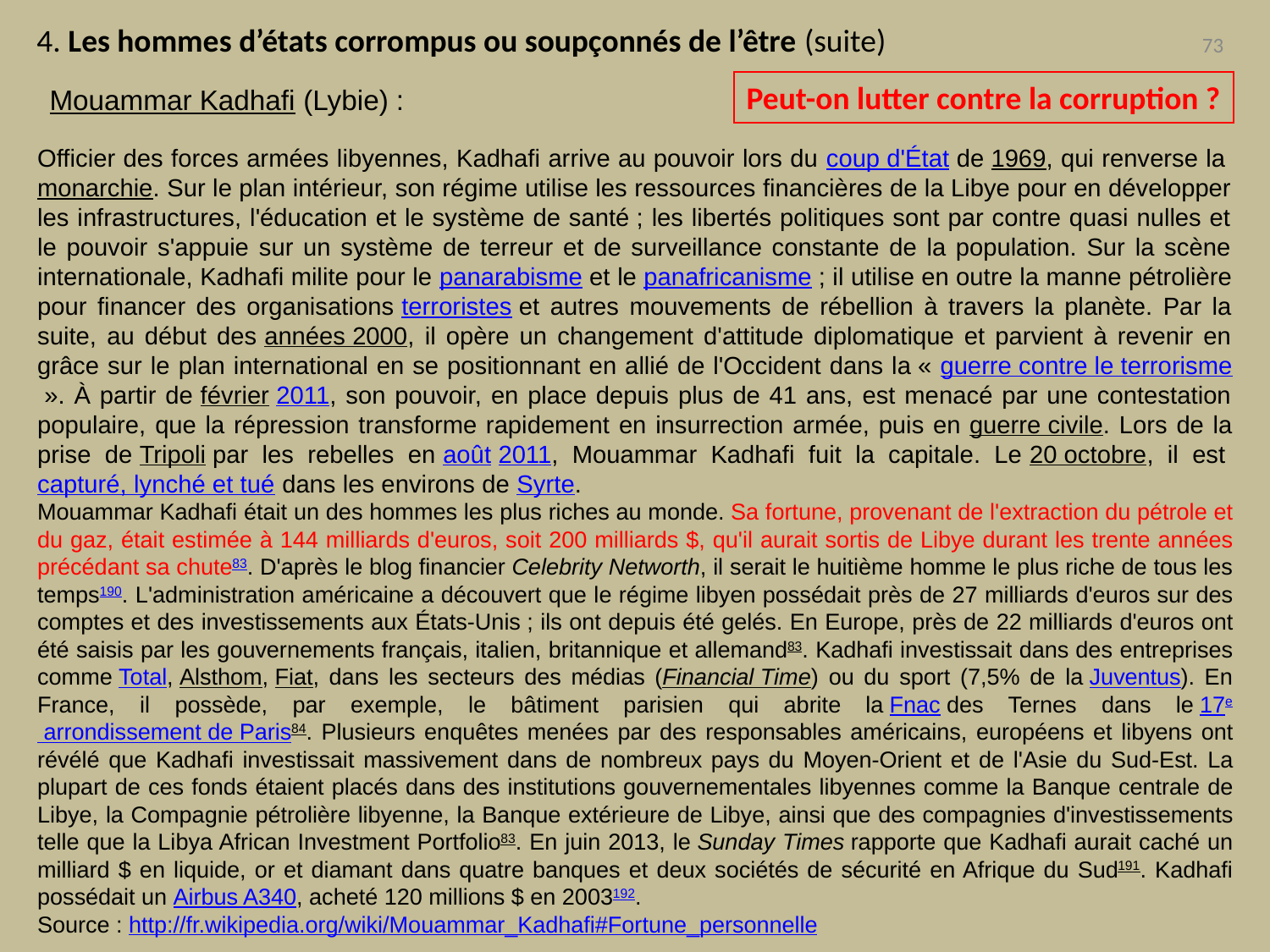

4. Les hommes d’états corrompus ou soupçonnés de l’être (suite)
73
Peut-on lutter contre la corruption ?
Mouammar Kadhafi (Lybie) :
Officier des forces armées libyennes, Kadhafi arrive au pouvoir lors du coup d'État de 1969, qui renverse la monarchie. Sur le plan intérieur, son régime utilise les ressources financières de la Libye pour en développer les infrastructures, l'éducation et le système de santé ; les libertés politiques sont par contre quasi nulles et le pouvoir s'appuie sur un système de terreur et de surveillance constante de la population. Sur la scène internationale, Kadhafi milite pour le panarabisme et le panafricanisme ; il utilise en outre la manne pétrolière pour financer des organisations terroristes et autres mouvements de rébellion à travers la planète. Par la suite, au début des années 2000, il opère un changement d'attitude diplomatique et parvient à revenir en grâce sur le plan international en se positionnant en allié de l'Occident dans la « guerre contre le terrorisme ». À partir de février 2011, son pouvoir, en place depuis plus de 41 ans, est menacé par une contestation populaire, que la répression transforme rapidement en insurrection armée, puis en guerre civile. Lors de la prise de Tripoli par les rebelles en août 2011, Mouammar Kadhafi fuit la capitale. Le 20 octobre, il est capturé, lynché et tué dans les environs de Syrte.
Mouammar Kadhafi était un des hommes les plus riches au monde. Sa fortune, provenant de l'extraction du pétrole et du gaz, était estimée à 144 milliards d'euros, soit 200 milliards $, qu'il aurait sortis de Libye durant les trente années précédant sa chute83. D'après le blog financier Celebrity Networth, il serait le huitième homme le plus riche de tous les temps190. L'administration américaine a découvert que le régime libyen possédait près de 27 milliards d'euros sur des comptes et des investissements aux États-Unis ; ils ont depuis été gelés. En Europe, près de 22 milliards d'euros ont été saisis par les gouvernements français, italien, britannique et allemand83. Kadhafi investissait dans des entreprises comme Total, Alsthom, Fiat, dans les secteurs des médias (Financial Time) ou du sport (7,5% de la Juventus). En France, il possède, par exemple, le bâtiment parisien qui abrite la Fnac des Ternes dans le 17e arrondissement de Paris84. Plusieurs enquêtes menées par des responsables américains, européens et libyens ont révélé que Kadhafi investissait massivement dans de nombreux pays du Moyen-Orient et de l'Asie du Sud-Est. La plupart de ces fonds étaient placés dans des institutions gouvernementales libyennes comme la Banque centrale de Libye, la Compagnie pétrolière libyenne, la Banque extérieure de Libye, ainsi que des compagnies d'investissements telle que la Libya African Investment Portfolio83. En juin 2013, le Sunday Times rapporte que Kadhafi aurait caché un milliard $ en liquide, or et diamant dans quatre banques et deux sociétés de sécurité en Afrique du Sud191. Kadhafi possédait un Airbus A340, acheté 120 millions $ en 2003192.
Source : http://fr.wikipedia.org/wiki/Mouammar_Kadhafi#Fortune_personnelle